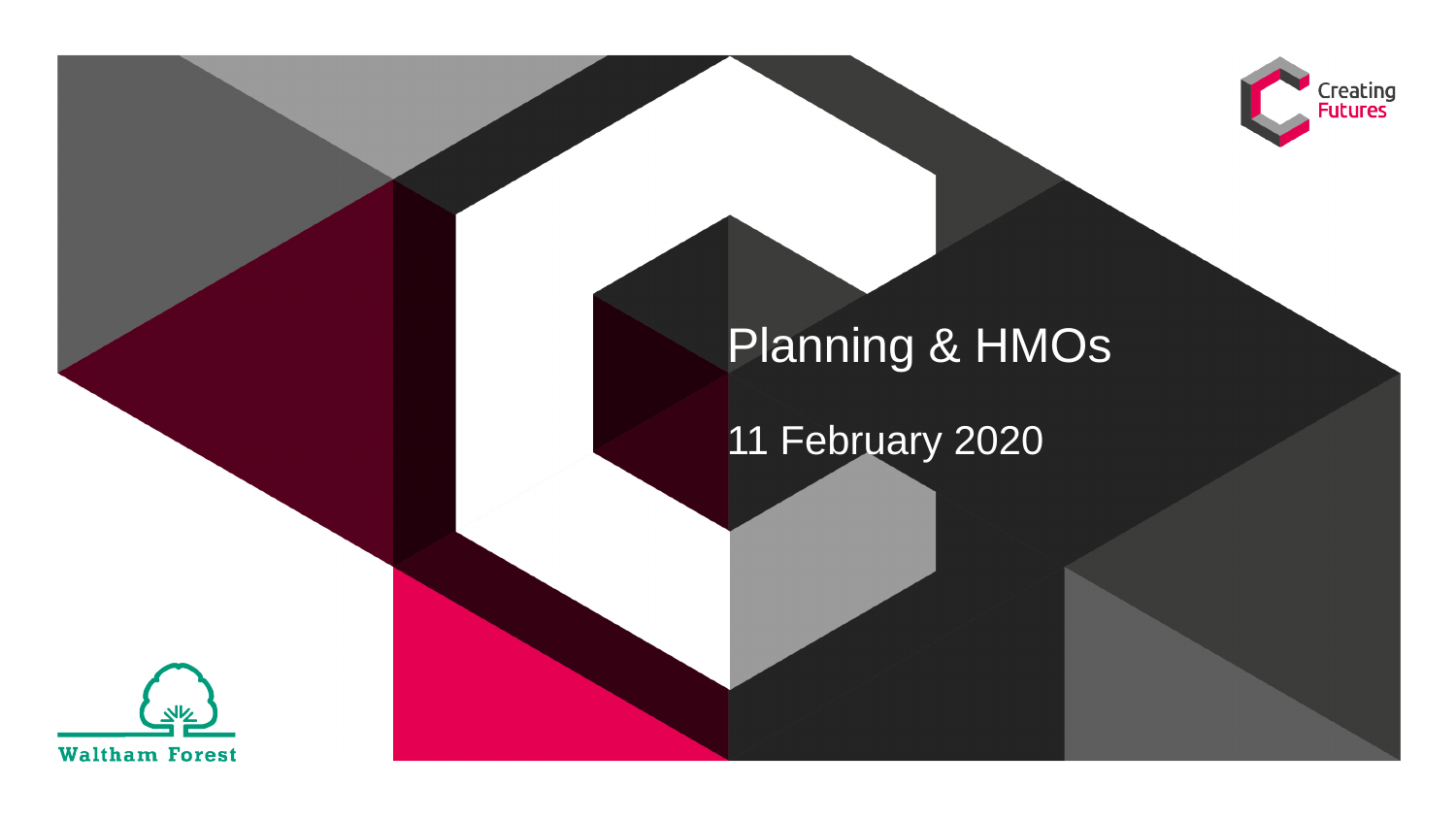

# Planning & HMOs 11 February 2020